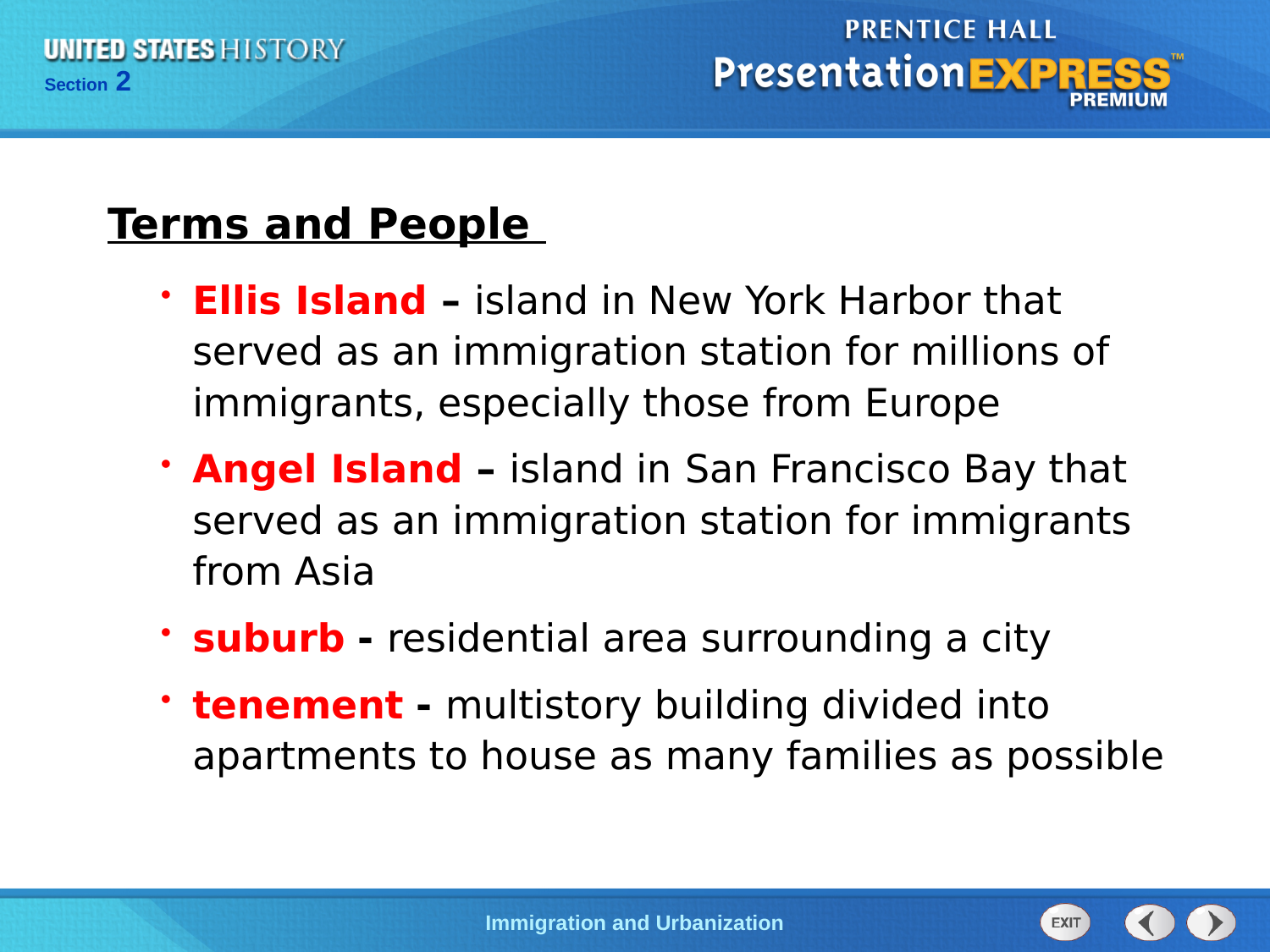

Terms and People
Ellis Island – island in New York Harbor that served as an immigration station for millions of immigrants, especially those from Europe
Angel Island – island in San Francisco Bay that served as an immigration station for immigrants from Asia
suburb - residential area surrounding a city
tenement - multistory building divided into apartments to house as many families as possible